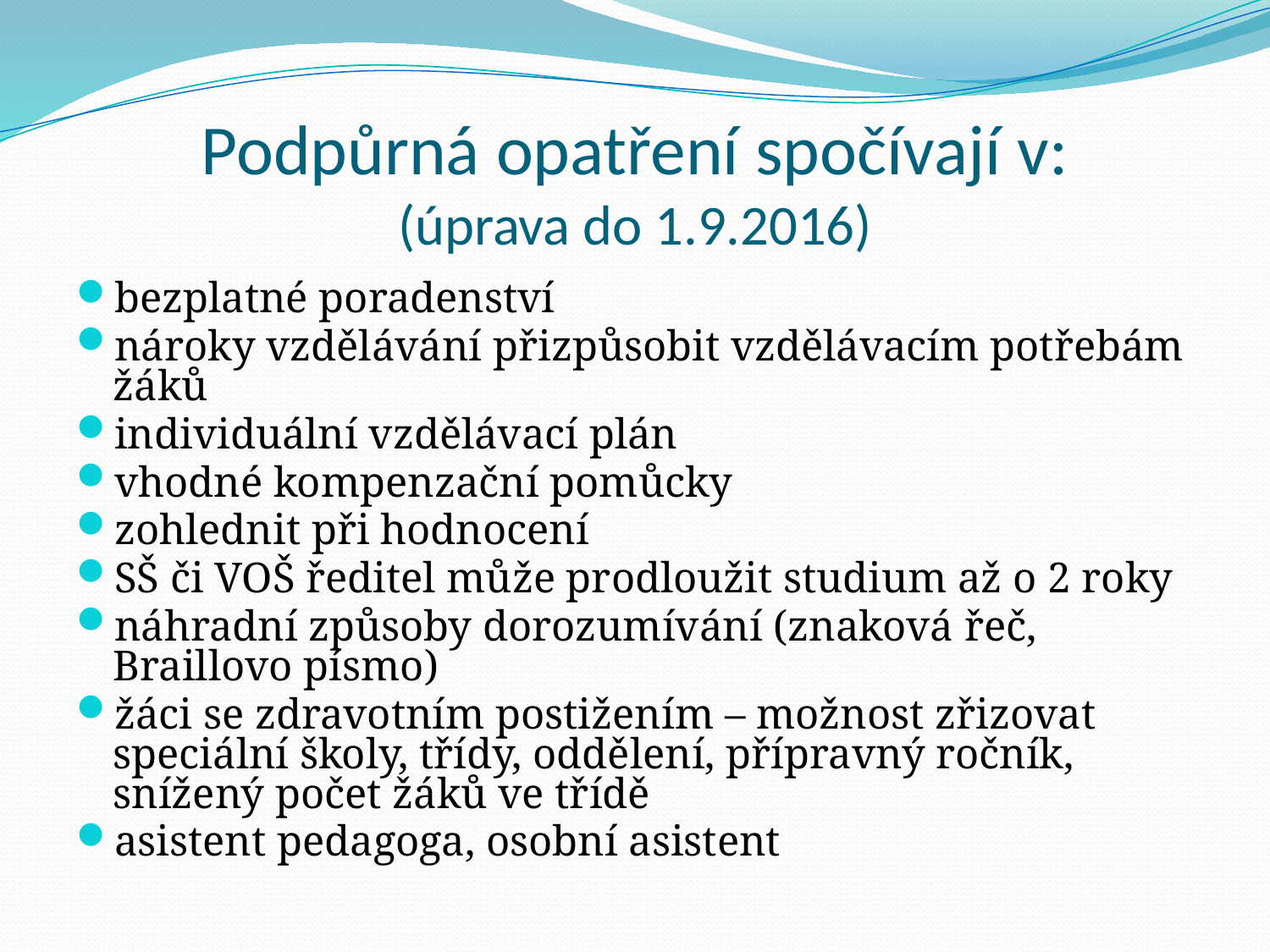

# Podpůrná opatření spočívají v: (úprava do 1.9.2016)
bezplatné poradenství
nároky vzdělávání přizpůsobit vzdělávacím potřebám žáků
individuální vzdělávací plán
vhodné kompenzační pomůcky
zohlednit při hodnocení
SŠ či VOŠ ředitel může prodloužit studium až o 2 roky
náhradní způsoby dorozumívání (znaková řeč, Braillovo písmo)
žáci se zdravotním postižením – možnost zřizovat speciální školy, třídy, oddělení, přípravný ročník, snížený počet žáků ve třídě
asistent pedagoga, osobní asistent